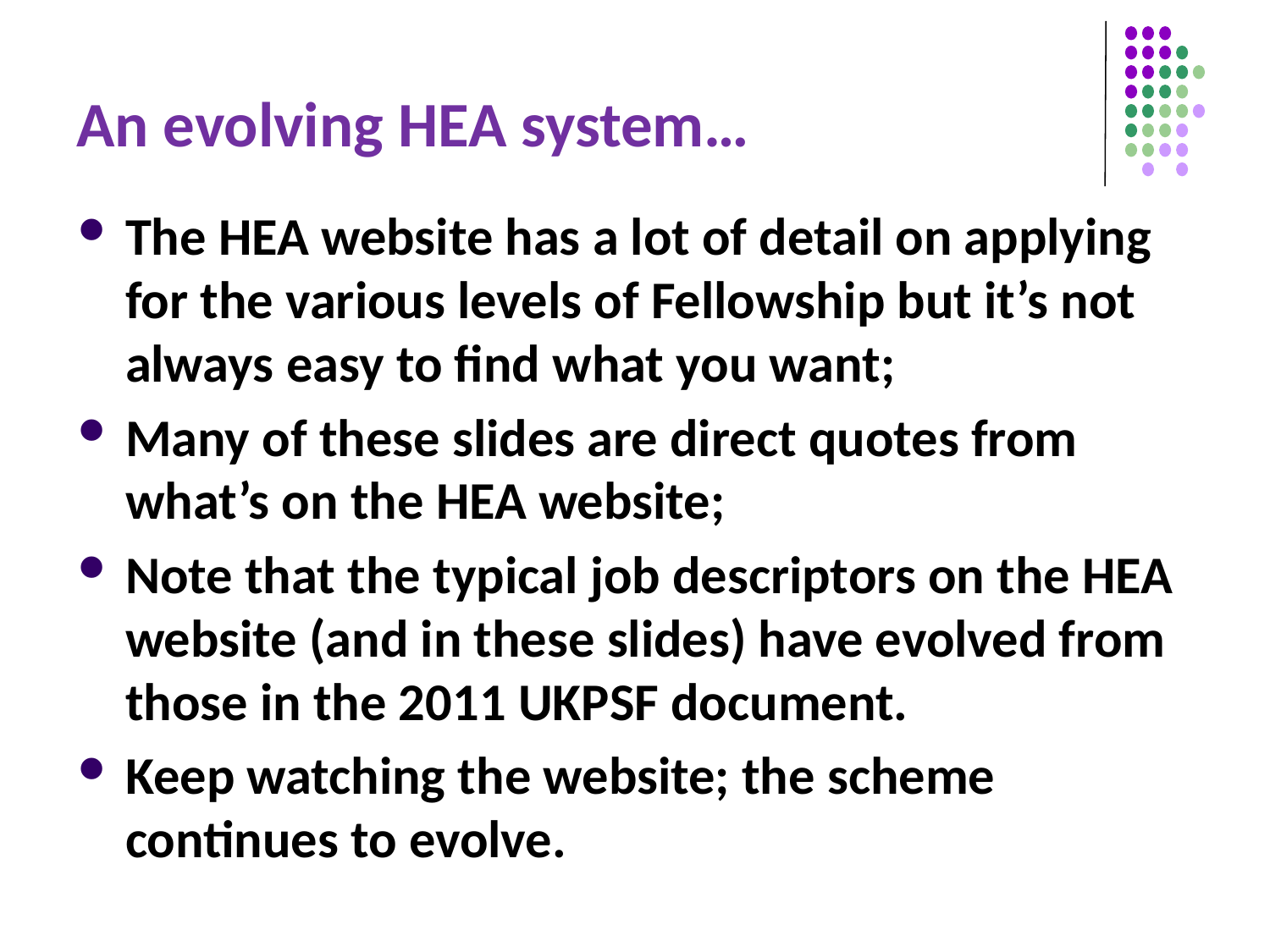

# An evolving HEA system…
The HEA website has a lot of detail on applying for the various levels of Fellowship but it’s not always easy to find what you want;
Many of these slides are direct quotes from what’s on the HEA website;
Note that the typical job descriptors on the HEA website (and in these slides) have evolved from those in the 2011 UKPSF document.
Keep watching the website; the scheme continues to evolve.